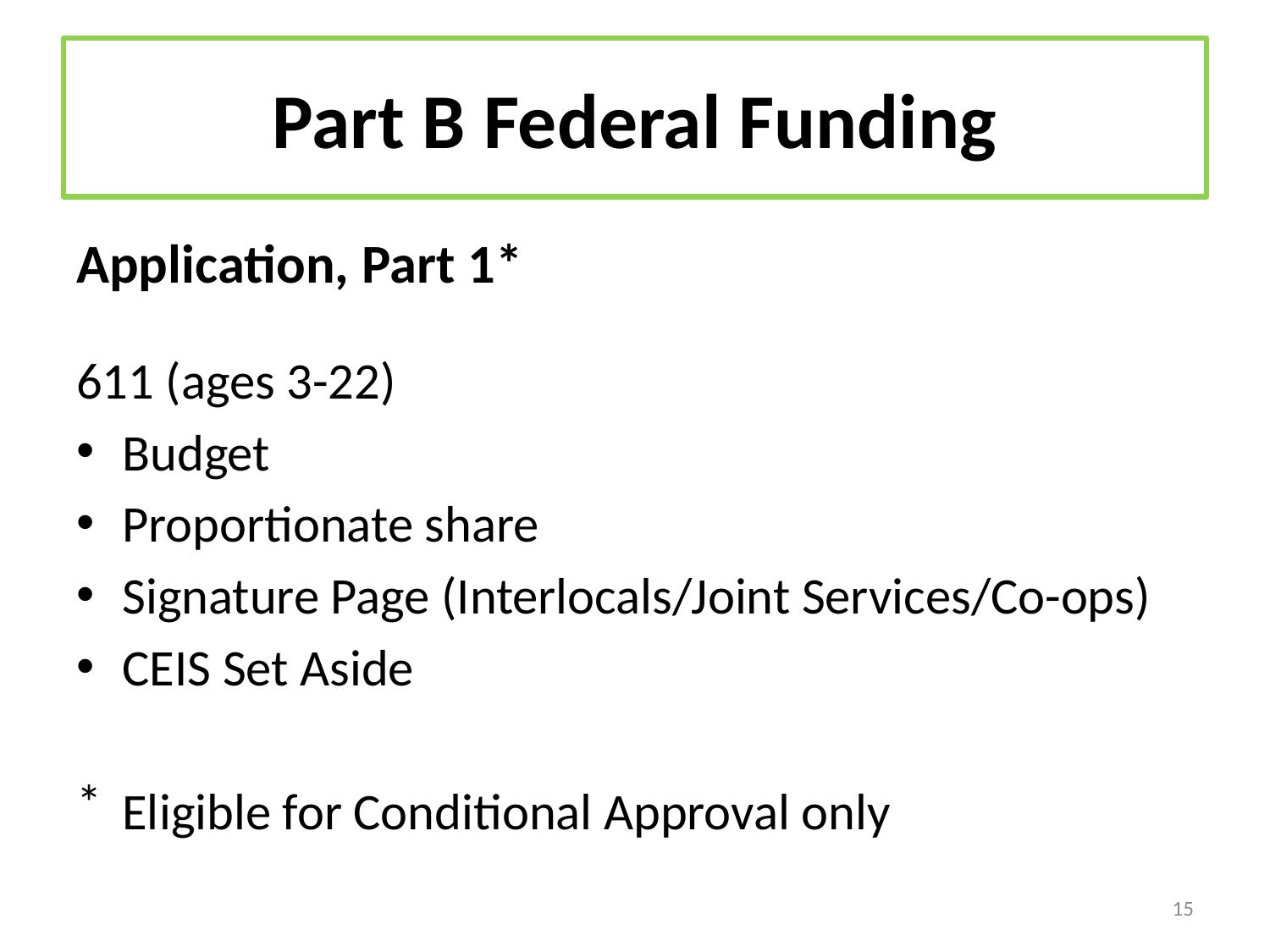

# Part B Federal Funding
Application, Part 1*

611 (ages 3-22)
Budget
Proportionate share
Signature Page (Interlocals/Joint Services/Co-ops)
CEIS Set Aside

Eligible for Conditional Approval only

15